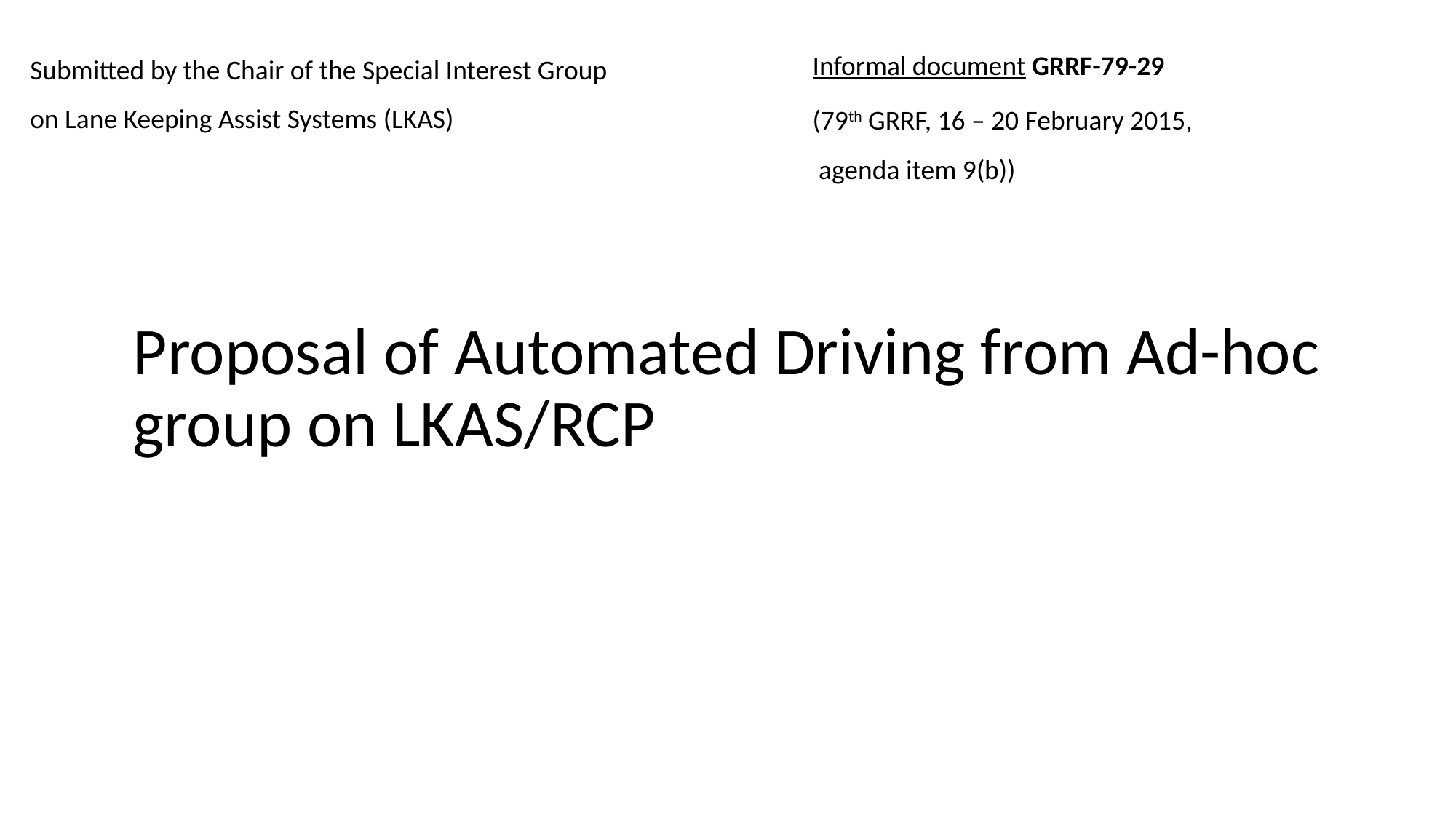

Informal document GRRF-79-29
(79th GRRF, 16 – 20 February 2015,
 agenda item 9(b))
Submitted by the Chair of the Special Interest Group on Lane Keeping Assist Systems (LKAS)
# Proposal of Automated Driving from Ad-hoc group on LKAS/RCP